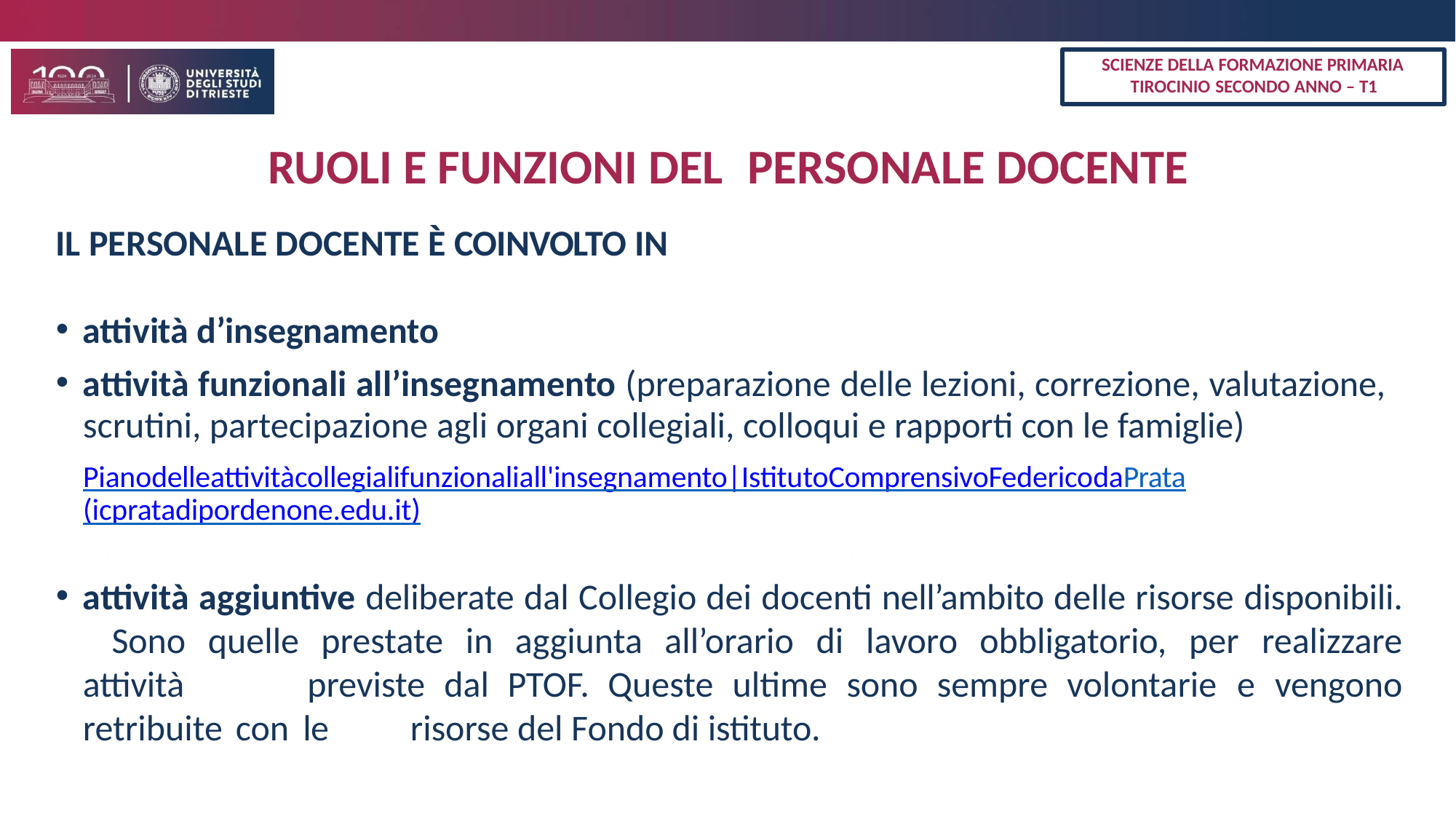

SCIENZE DELLA FORMAZIONE PRIMARIA
TIROCINIO SECONDO ANNO – T1
# RUOLI E FUNZIONI DEL	PERSONALE DOCENTE
IL PERSONALE DOCENTE È COINVOLTO IN

attività d’insegnamento
attività funzionali all’insegnamento (preparazione delle lezioni, correzione, valutazione,
scrutini, partecipazione agli organi collegiali, colloqui e rapporti con le famiglie)
Piano	delle	attività	collegiali	funzionali	all'insegnamento	|	Istituto	Comprensivo	Federico	da	Prata (icpratadipordenone.edu.it)

attività aggiuntive deliberate dal Collegio dei docenti nell’ambito delle risorse disponibili. 	Sono quelle prestate in aggiunta all’orario di lavoro obbligatorio, per realizzare attività 	previste dal PTOF. Queste ultime sono sempre volontarie e vengono retribuite con le 	risorse del Fondo di istituto.